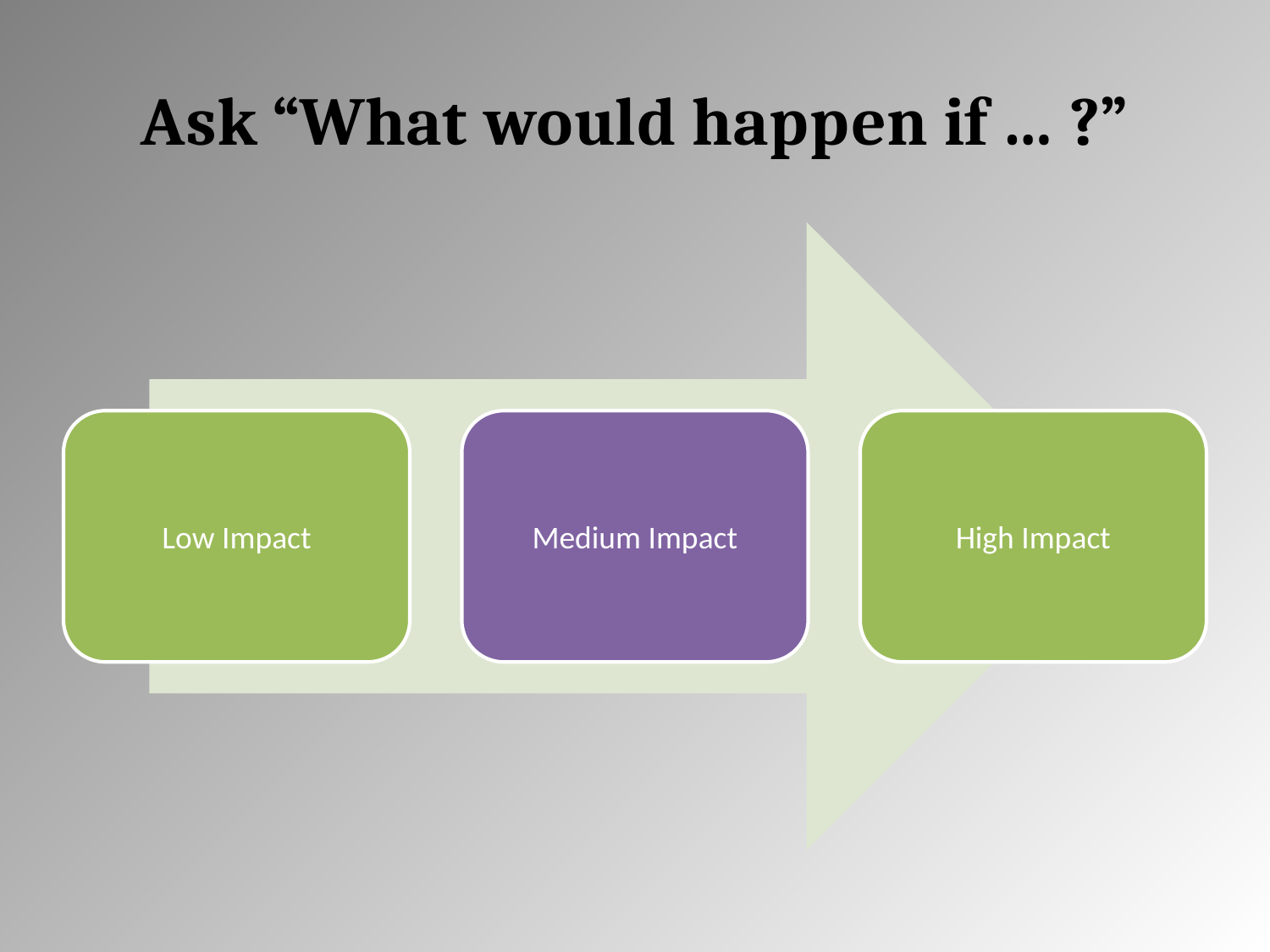

# Ask “What would happen if … ?”
Low Impact
Medium Impact
High Impact